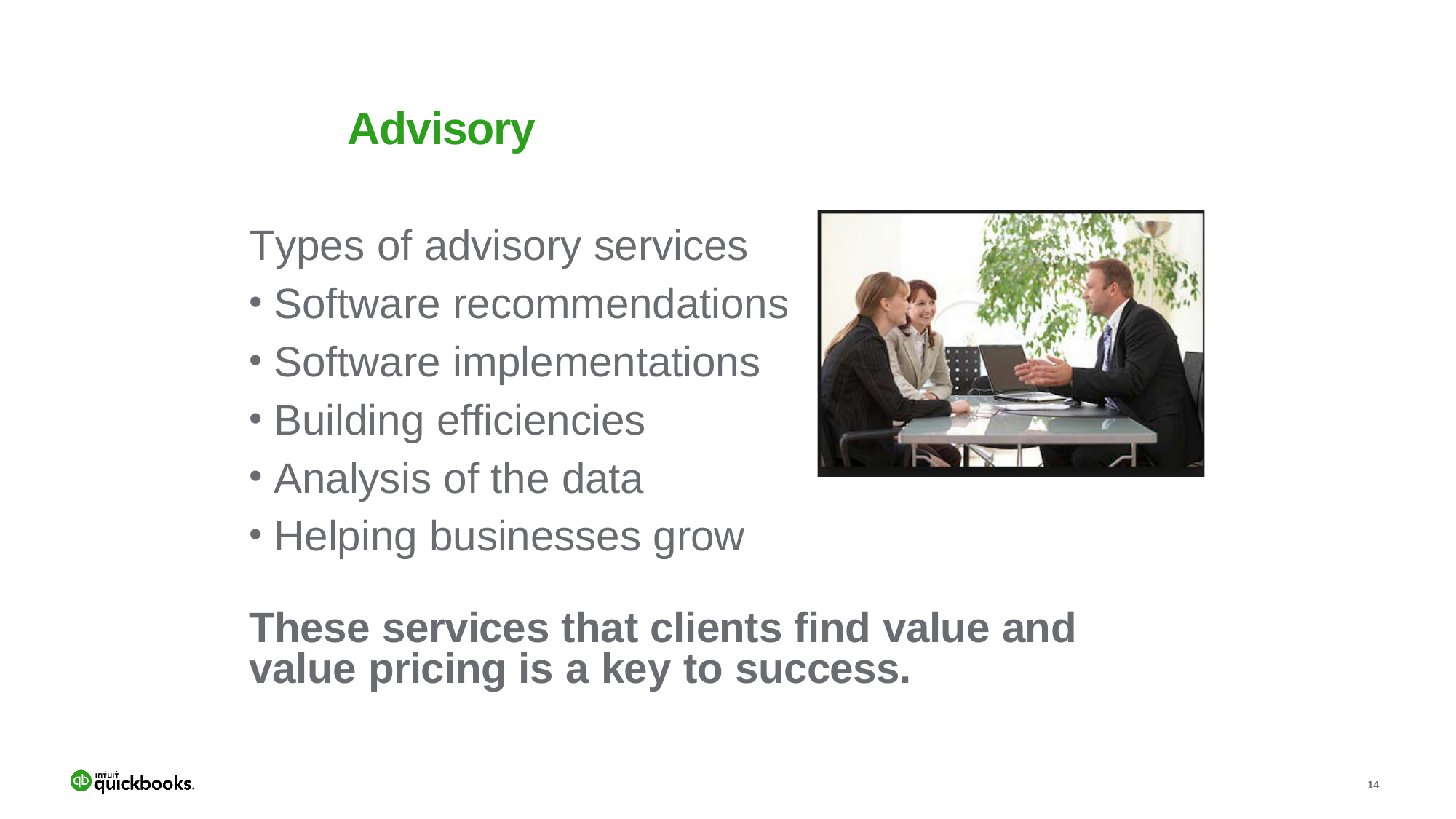

# Advisory

Types of advisory services
Software recommendations
Software implementations
Building efficiencies
Analysis of the data
Helping businesses grow

These services that clients find value and value pricing is a key to success.